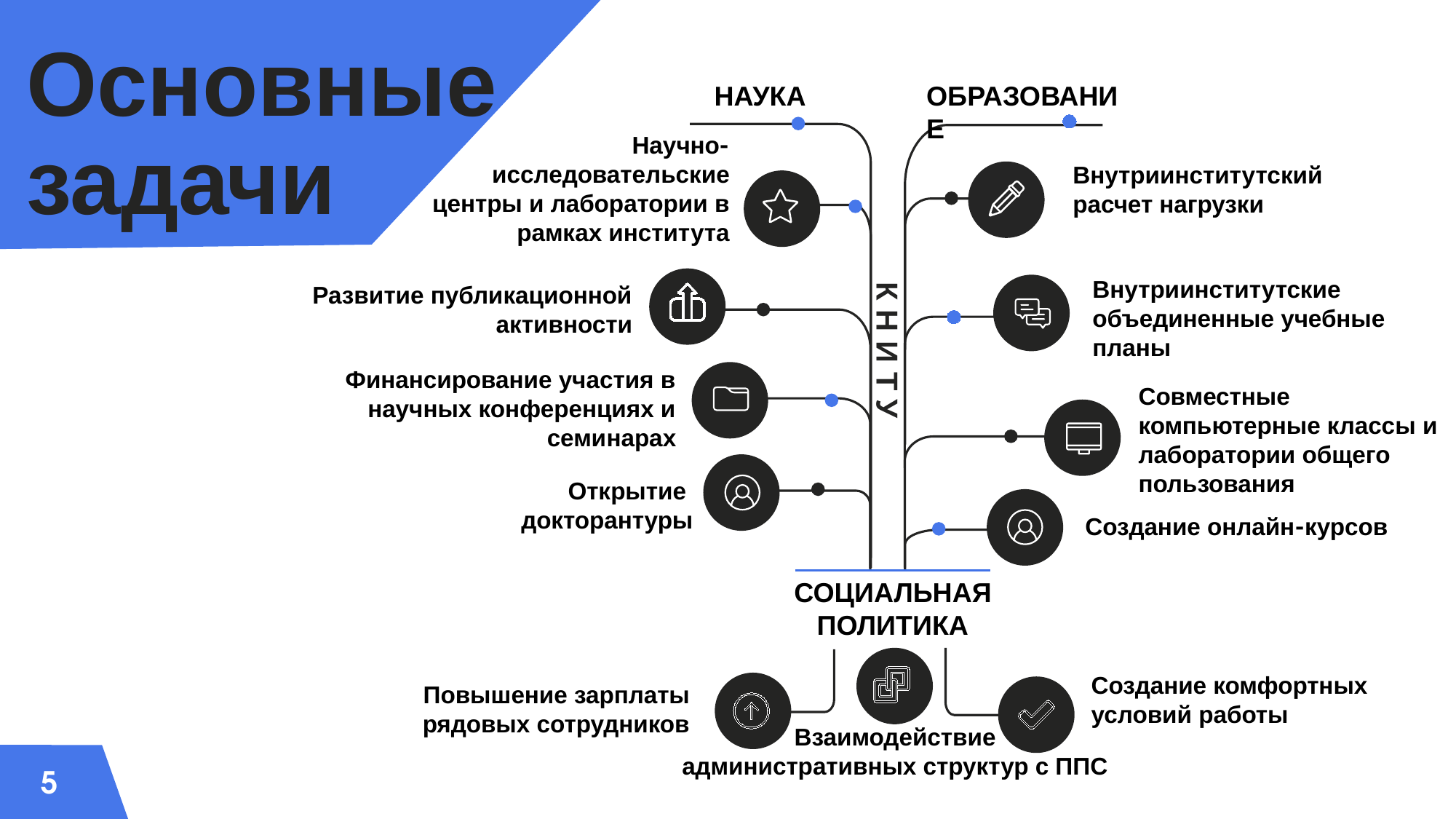

# Основные задачи
НАУКА
ОБРАЗОВАНИЕ

Научно-исследовательские центры и лаборатории в рамках института

Внутриинститутский расчет нагрузки

Внутриинститутские объединенные учебные планы

Развитие публикационной активности

КНИТУ
Финансирование участия в научных конференциях и семинарах

Совместные компьютерные классы и лаборатории общего пользования

Открытие
докторантуры

Создание онлайн-курсов

СОЦИАЛЬНАЯ ПОЛИТИКА

Создание комфортных
условий работы

Повышение зарплаты
рядовых сотрудников

Взаимодействие административных структур с ППС

5